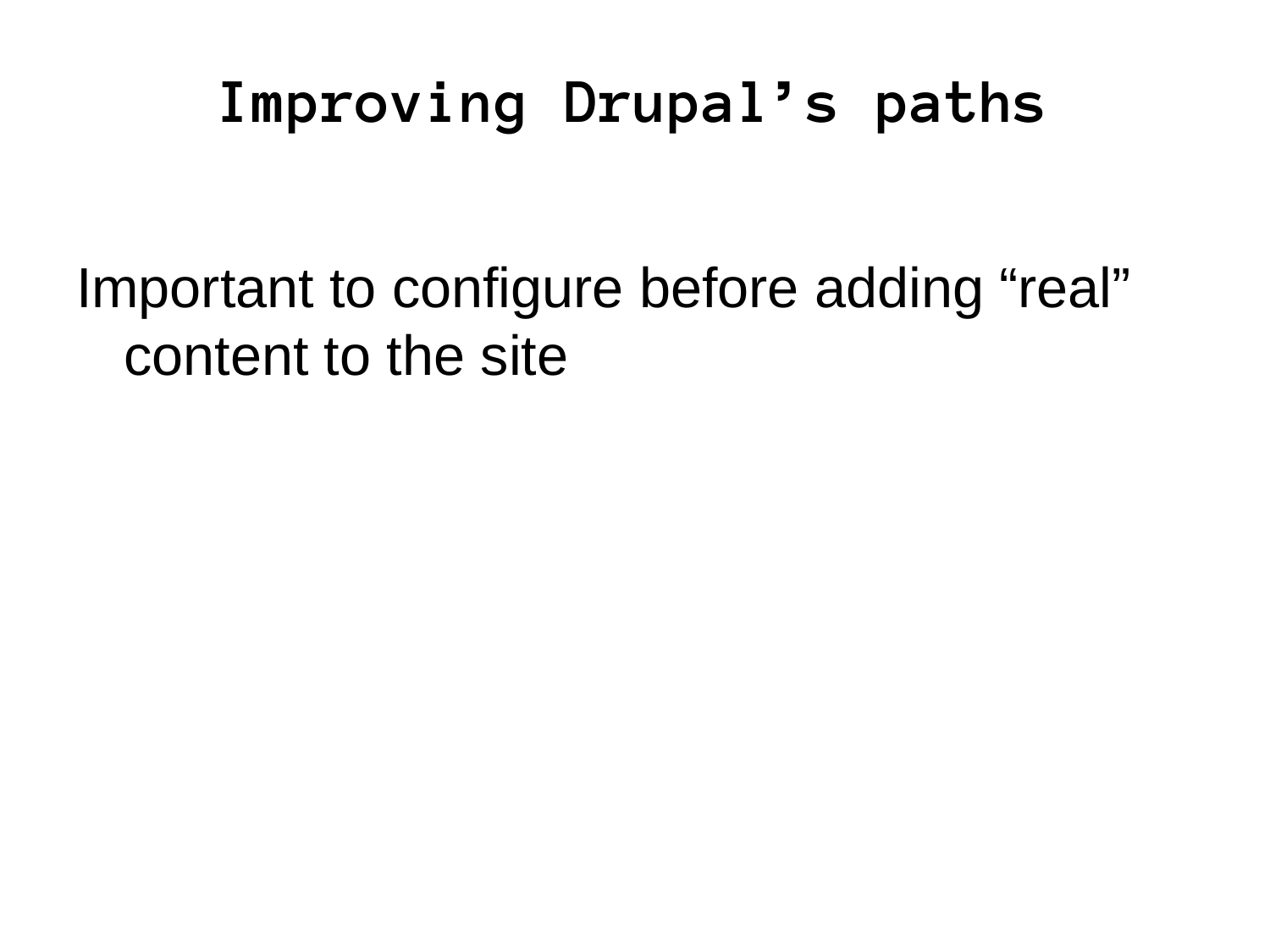

# Improving Drupal’s paths

Important to configure before adding “real” content to the site